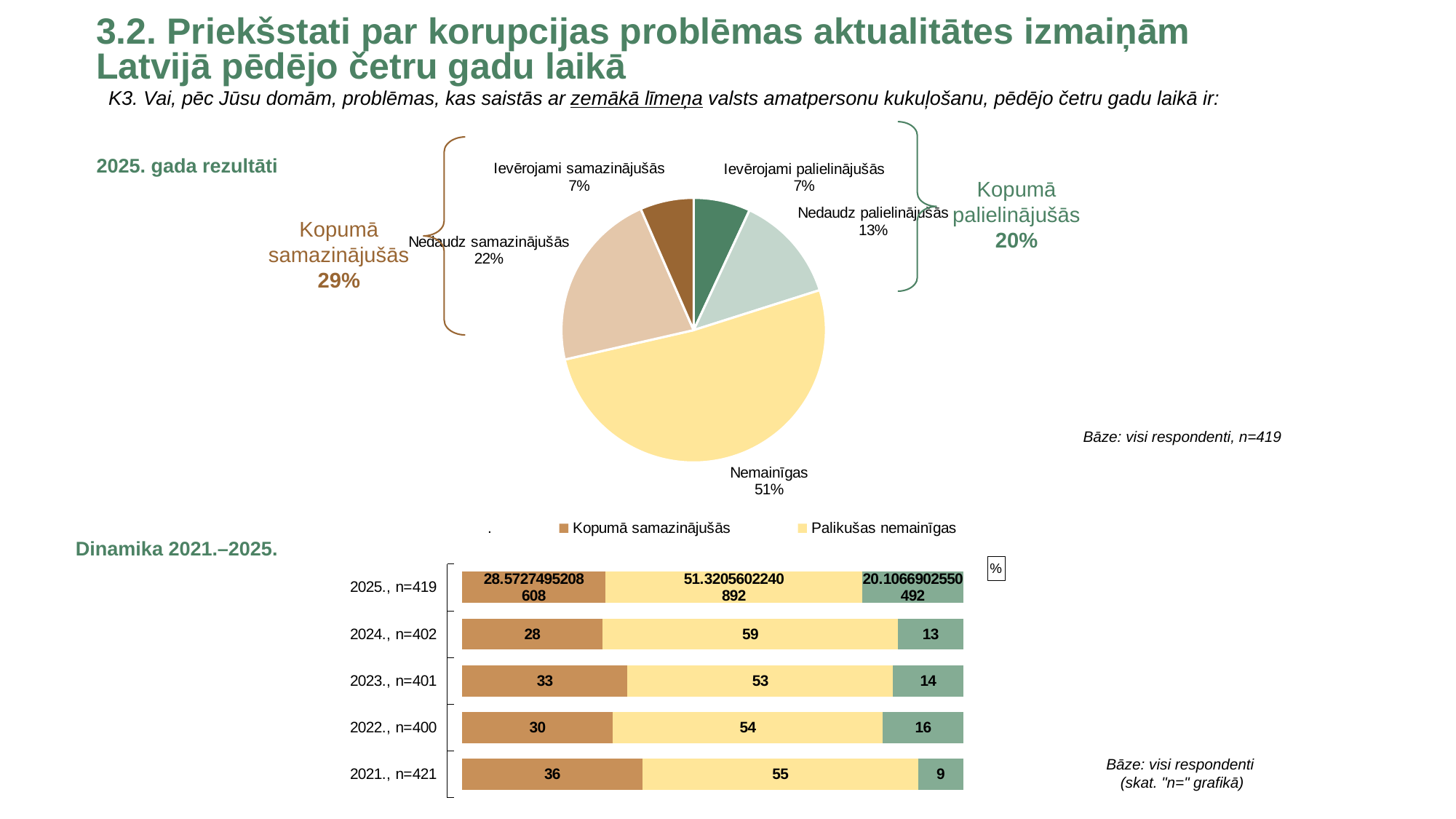

3.2. Priekšstati par korupcijas problēmas aktualitātes izmaiņām
Latvijā pēdējo četru gadu laikā
K3. Vai, pēc Jūsu domām, problēmas, kas saistās ar zemākā līmeņa valsts amatpersonu kukuļošanu, pēdējo četru gadu laikā ir:

2025. gada rezultāti

### Chart

| Category |  |
|---|---|
| Ievērojami palielinājušās | 6.9422497420020415 |
| Nedaudz palielinājušās | 13.164440513047271 |
| Nemainīgas | 51.32056022408938 |
| Nedaudz samazinājušās | 22.015438596491137 |
| Ievērojami samazinājušās | 6.557310924369728 |
Kopumā palielinājušās
20%
Kopumā samazinājušās
29%
Bāze: visi respondenti, n=419

### Chart: %

| Category | . | Kopumā samazinājušās | Palikušas nemainīgas | Kopumā palielinājušās |
|---|---|---|---|---|
| 2025., n=419 | 3.0 | 28.572749520860754 | 51.32056022408922 | 20.106690255049234 |
| 2024., n=402 | 3.0 | 28.0 | 59.0 | 13.0 |
| 2023., n=401 | 3.0 | 33.0 | 53.0 | 14.0 |
| 2022., n=400 | 3.0 | 30.0 | 54.0 | 16.0 |
| 2021., n=421 | 3.0 | 36.0 | 55.0 | 9.0 |
Dinamika 2021.–2025.
Bāze: visi respondenti
(skat. "n=" grafikā)